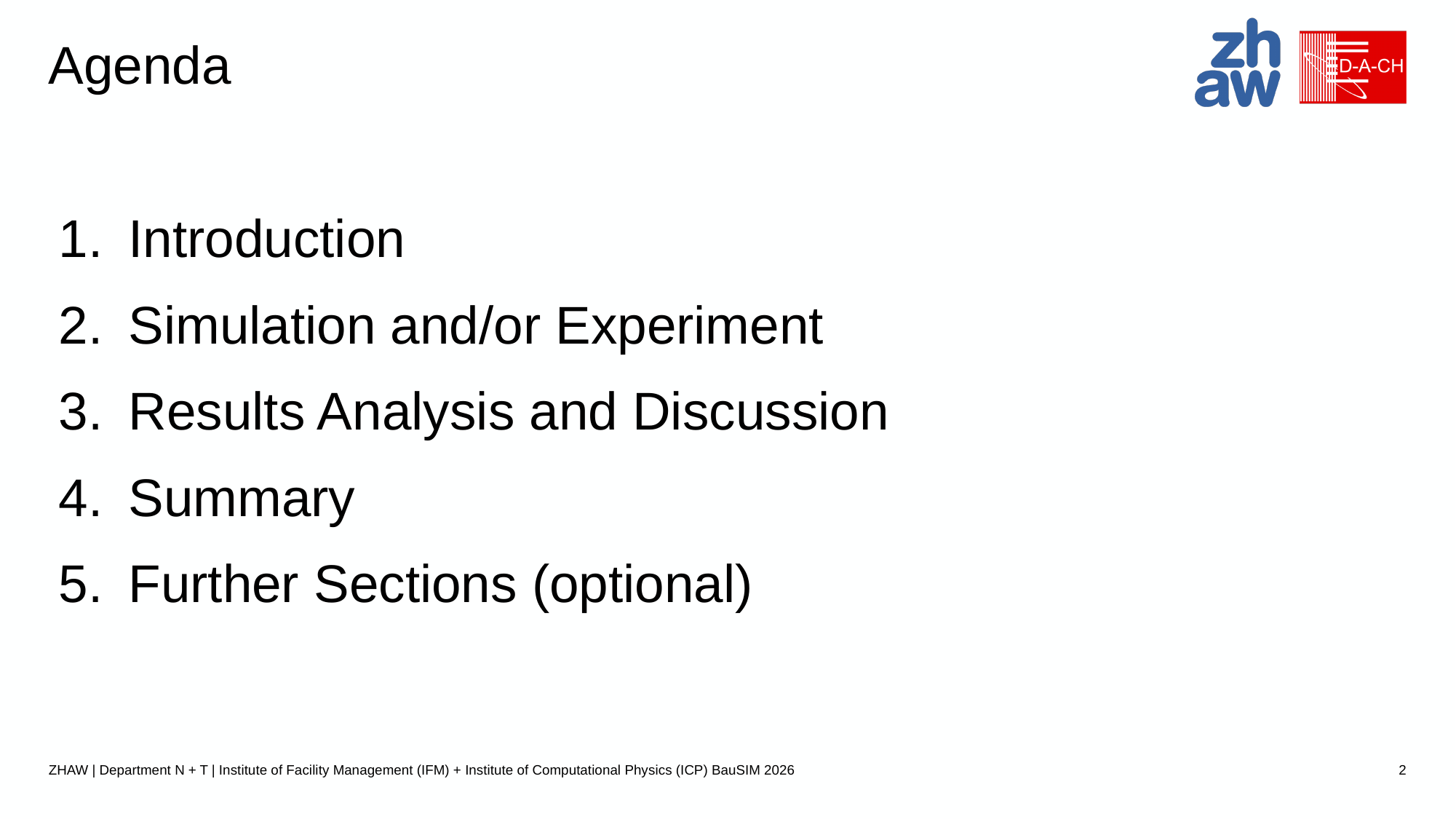

# Agenda
Introduction
Simulation and/or Experiment
Results Analysis and Discussion
Summary
Further Sections (optional)
ZHAW | Department N + T | Institute of Facility Management (IFM) + Institute of Computational Physics (ICP) BauSIM 2026
2